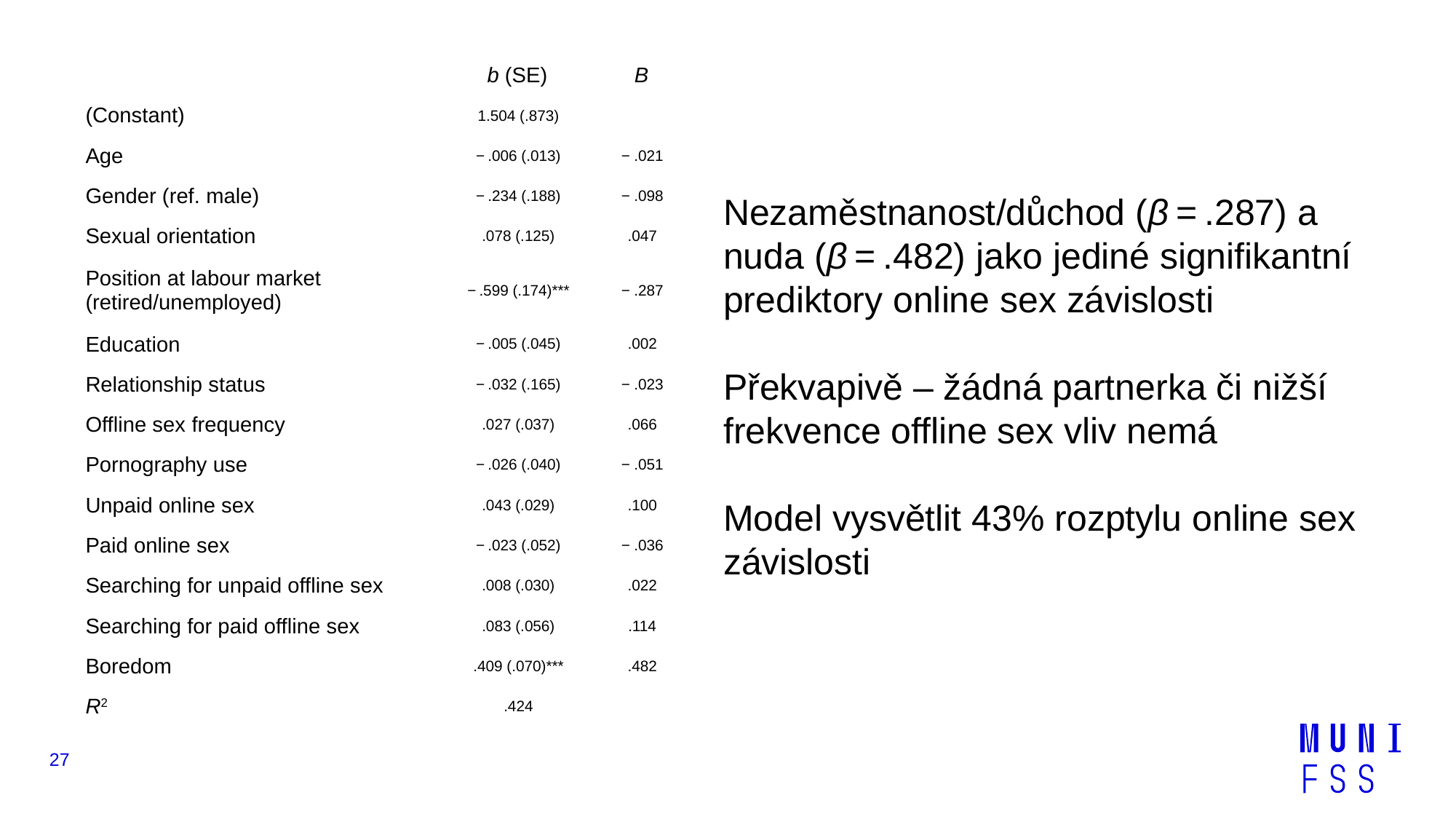

|  |  |  |
| --- | --- | --- |
|  | b (SE) | B |
| (Constant) | 1.504 (.873) |  |
| Age | − .006 (.013) | − .021 |
| Gender (ref. male) | − .234 (.188) | − .098 |
| Sexual orientation | .078 (.125) | .047 |
| Position at labour market (retired/unemployed) | − .599 (.174)\*\*\* | − .287 |
| Education | − .005 (.045) | .002 |
| Relationship status | − .032 (.165) | − .023 |
| Offline sex frequency | .027 (.037) | .066 |
| Pornography use | − .026 (.040) | − .051 |
| Unpaid online sex | .043 (.029) | .100 |
| Paid online sex | − .023 (.052) | − .036 |
| Searching for unpaid offline sex | .008 (.030) | .022 |
| Searching for paid offline sex | .083 (.056) | .114 |
| Boredom | .409 (.070)\*\*\* | .482 |
| R2 | .424 |  |
Nezaměstnanost/důchod (β = .287) a nuda (β = .482) jako jediné signifikantní prediktory online sex závislosti

Překvapivě – žádná partnerka či nižší frekvence offline sex vliv nemá

Model vysvětlit 43% rozptylu online sex závislosti

27